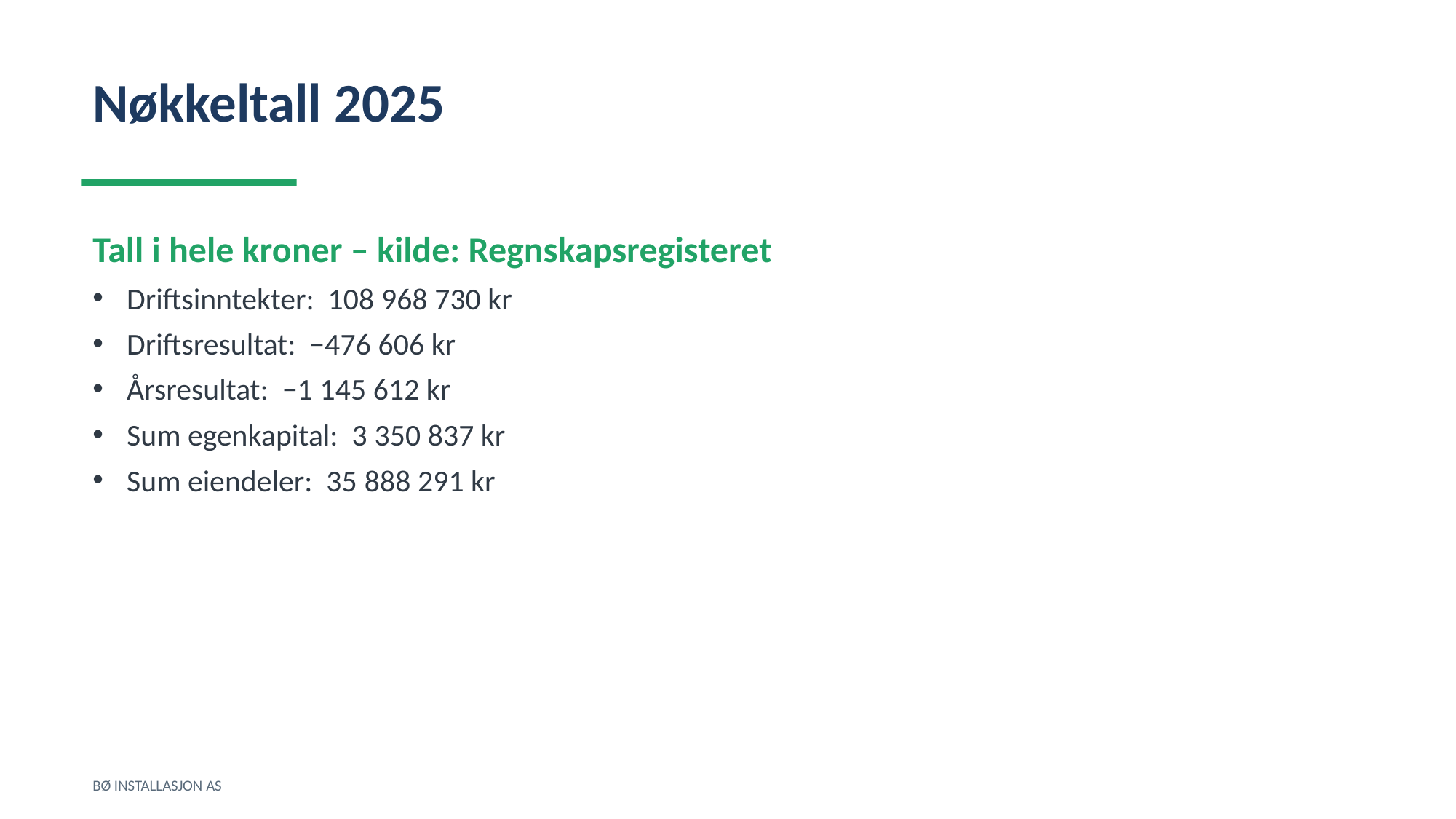

Nøkkeltall 2025

Tall i hele kroner – kilde: Regnskapsregisteret
Driftsinntekter:  108 968 730 kr
Driftsresultat:  −476 606 kr
Årsresultat:  −1 145 612 kr
Sum egenkapital:  3 350 837 kr
Sum eiendeler:  35 888 291 kr
BØ INSTALLASJON AS